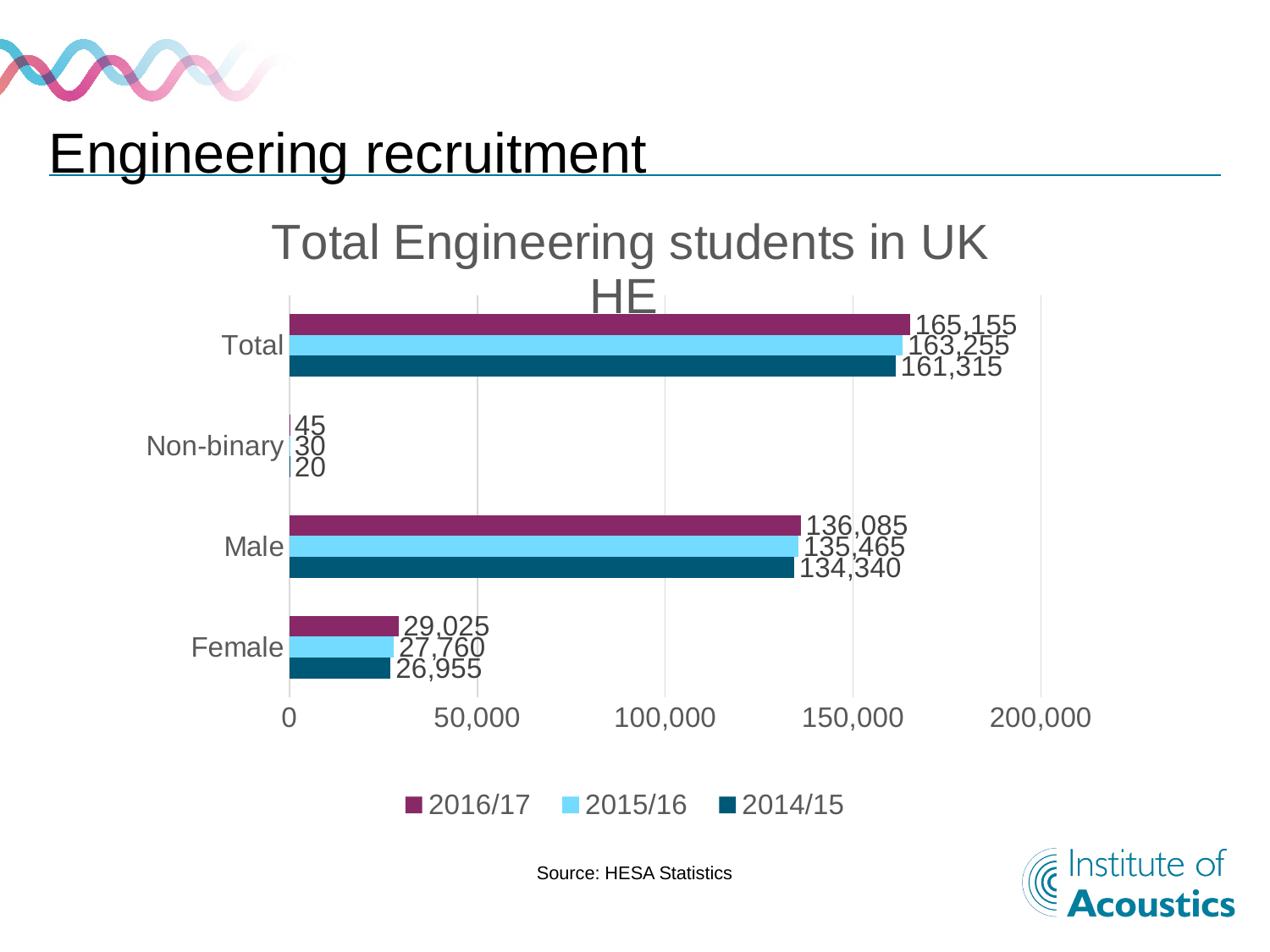

# Engineering recruitment

### Chart: Total Engineering students in UK HE

| Category | 2014/15 | 2015/16 | 2016/17 |
|---|---|---|---|
| Female | 26955.0 | 27760.0 | 29025.0 |
| Male | 134340.0 | 135465.0 | 136085.0 |
| Non-binary | 20.0 | 30.0 | 45.0 |
| Total | 161315.0 | 163255.0 | 165155.0 |
Source: HESA Statistics